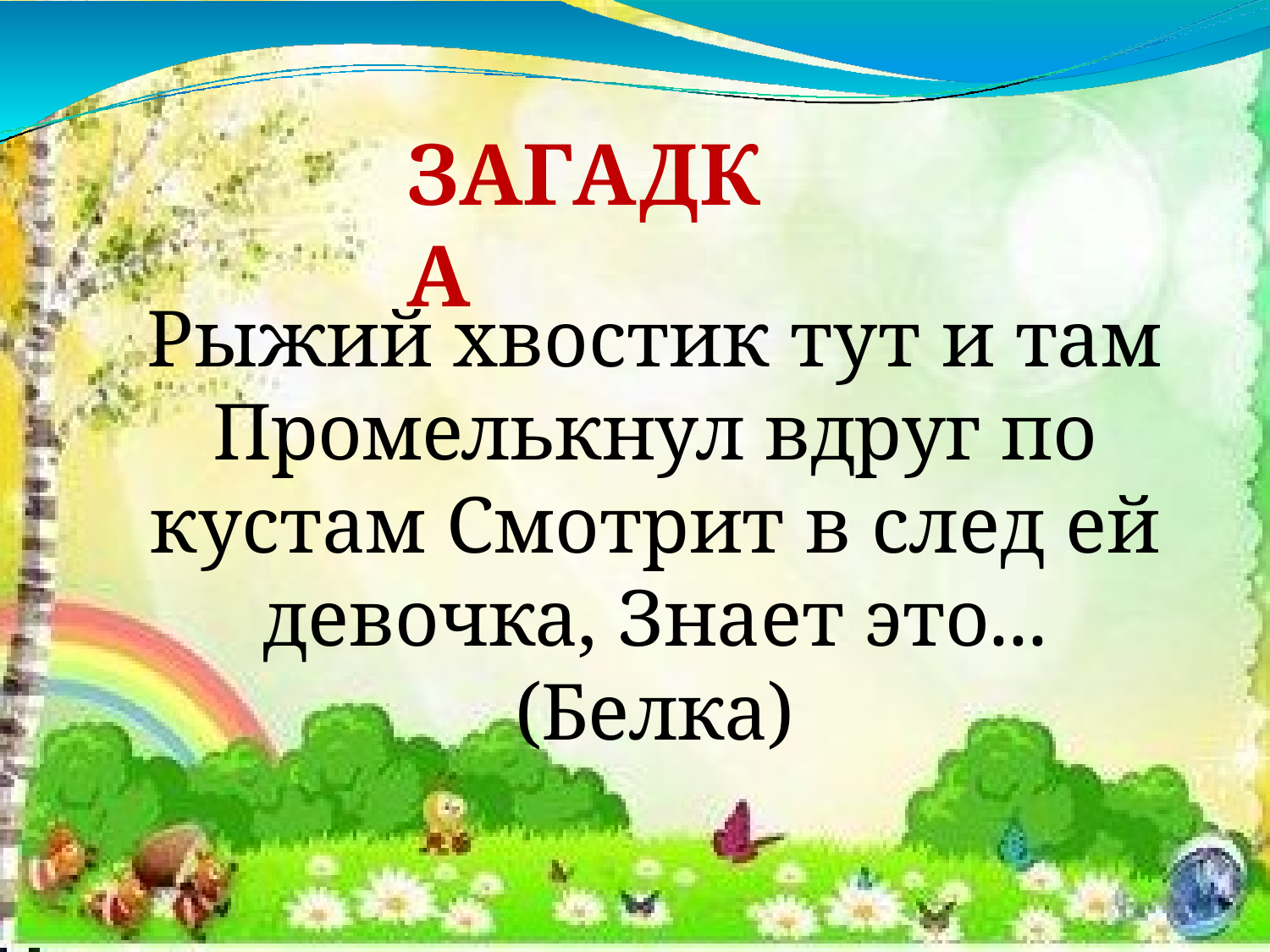

# ЗАГАДКА
Рыжий хвостик тут и там Промелькнул вдруг по кустам Смотрит в след ей девочка, Знает это...
(Белка)